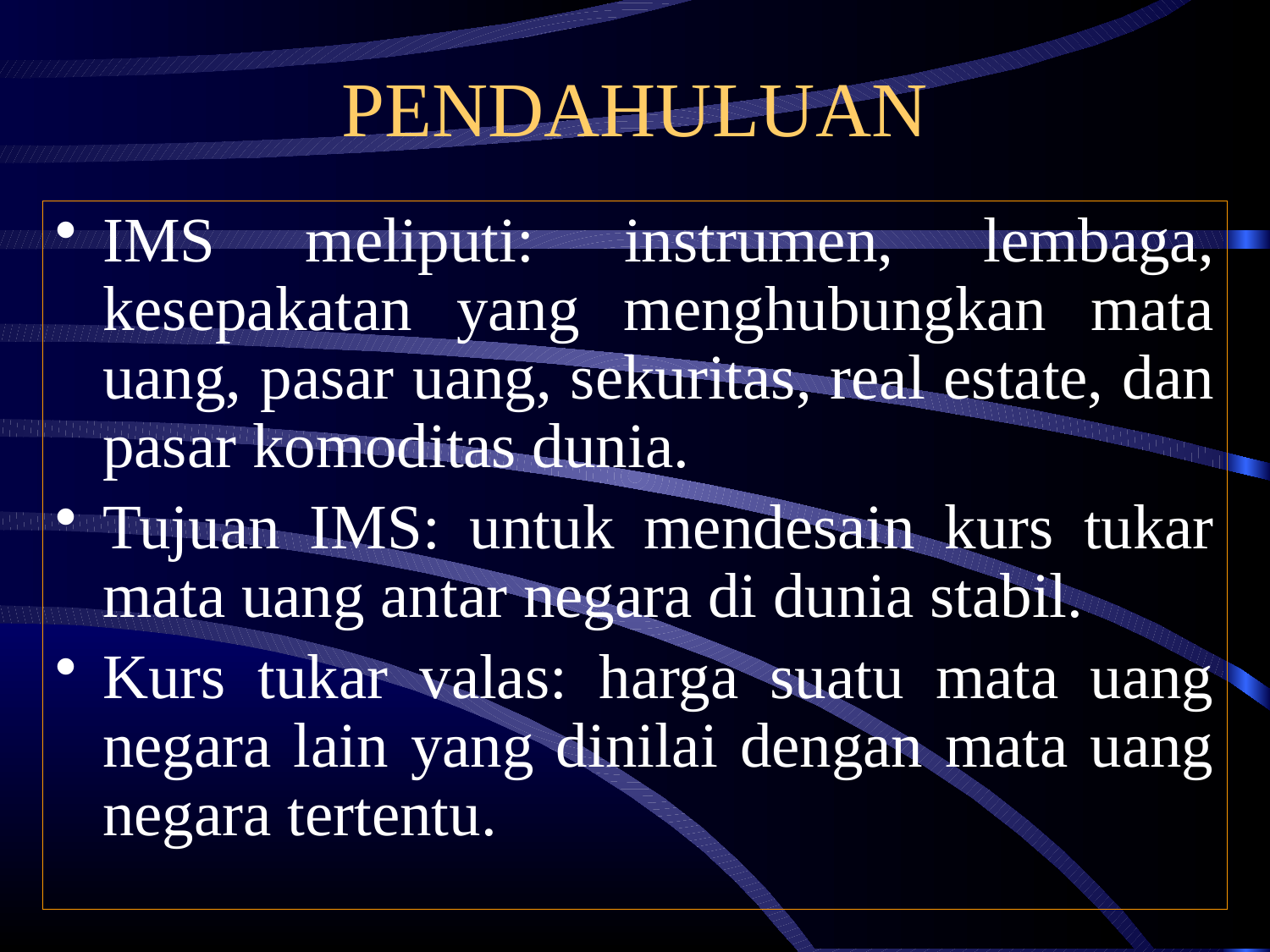

# PENDAHULUAN
IMS meliputi: instrumen, lembaga, kesepakatan yang menghubungkan mata uang, pasar uang, sekuritas, real estate, dan pasar komoditas dunia.
Tujuan IMS: untuk mendesain kurs tukar mata uang antar negara di dunia stabil.
Kurs tukar valas: harga suatu mata uang negara lain yang dinilai dengan mata uang negara tertentu.